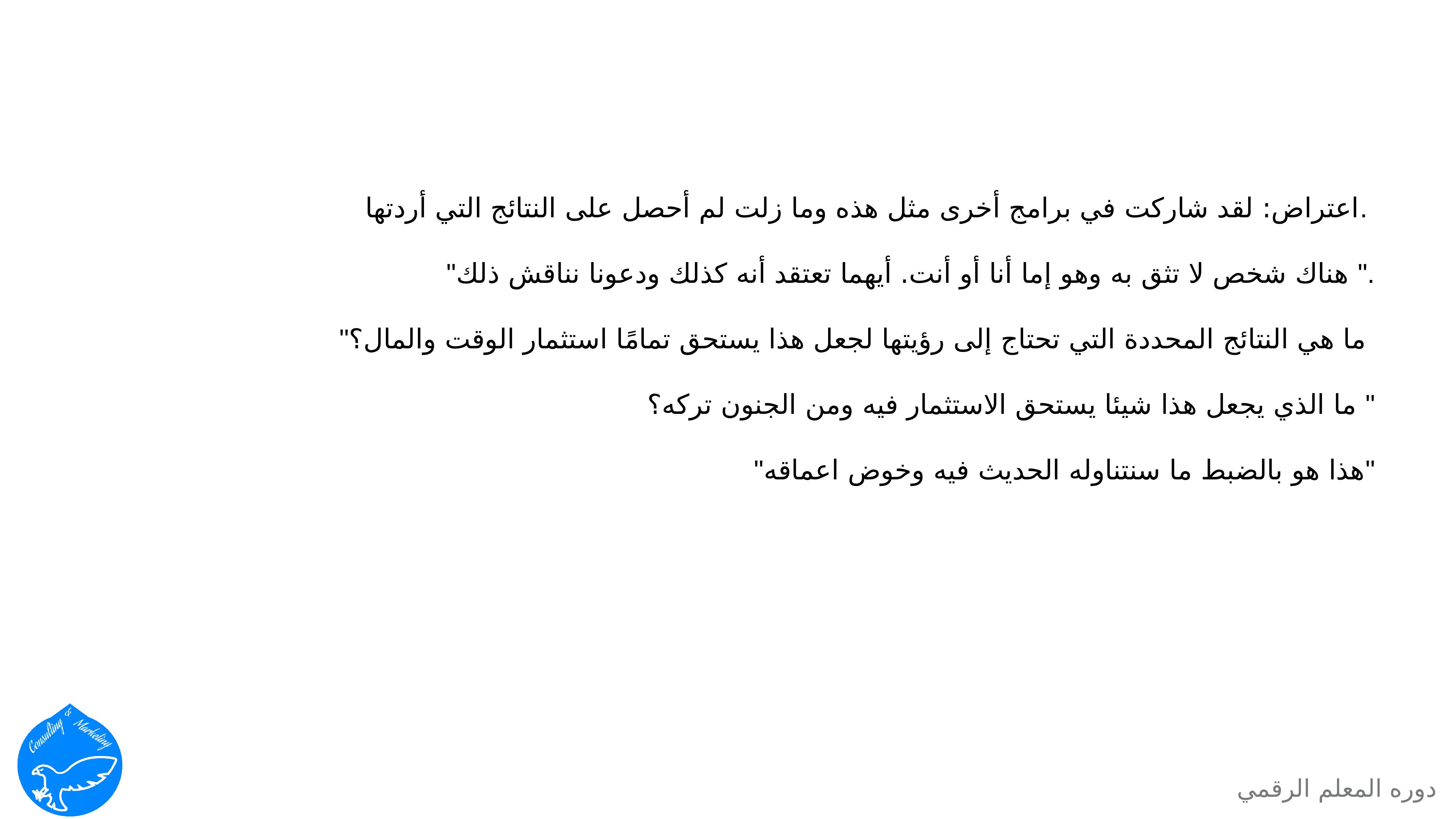

اعتراض: لقد شاركت في برامج أخرى مثل هذه وما زلت لم أحصل على النتائج التي أردتها.
"هناك شخص لا تثق به وهو إما أنا أو أنت. أيهما تعتقد أنه كذلك ودعونا نناقش ذلك ".
"ما هي النتائج المحددة التي تحتاج إلى رؤيتها لجعل هذا يستحق تمامًا استثمار الوقت والمال؟
ما الذي يجعل هذا شيئا يستحق الاستثمار فيه ومن الجنون تركه؟ "
"هذا هو بالضبط ما سنتناوله الحديث فيه وخوض اعماقه"